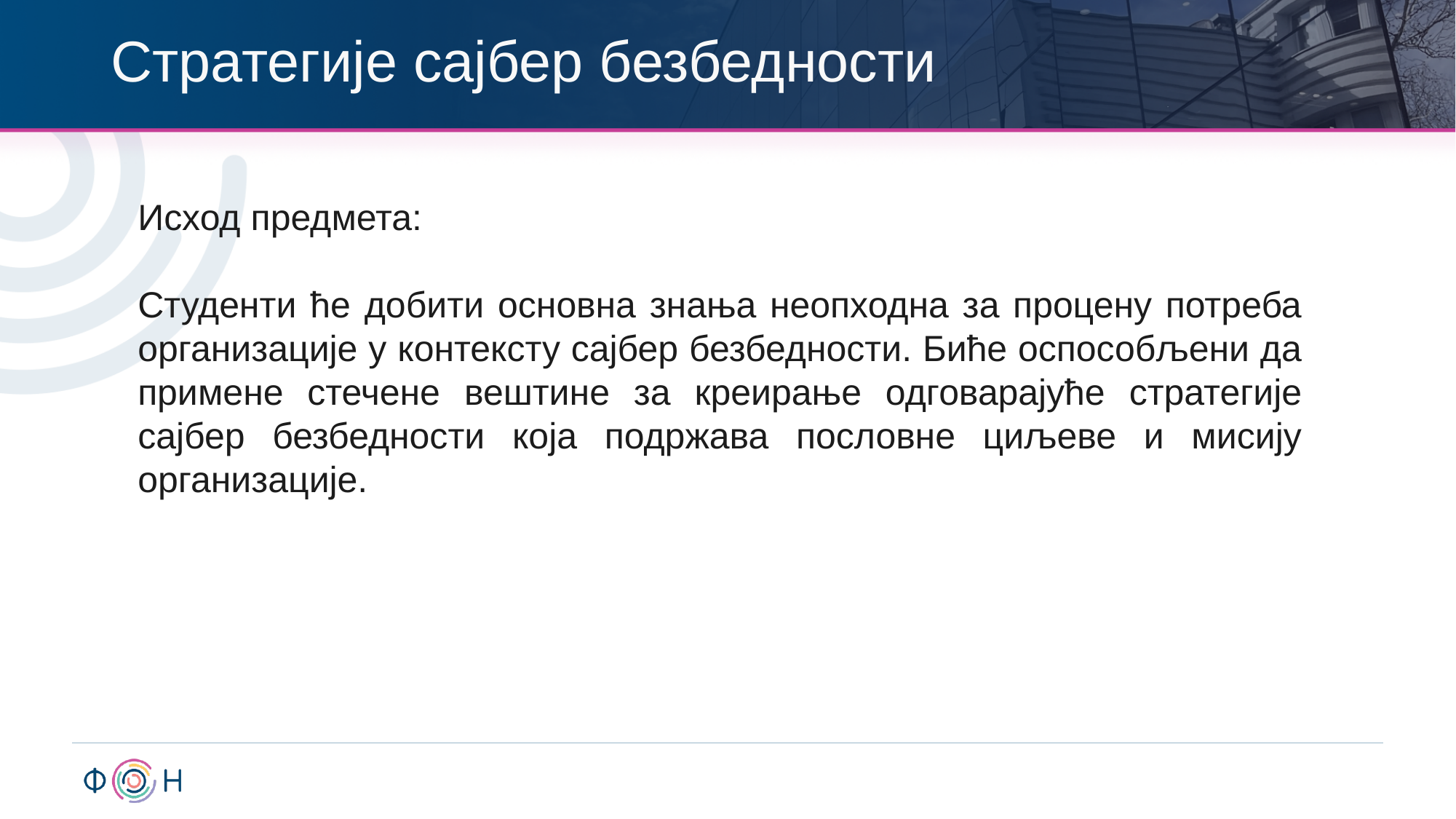

# Стратегије сајбер безбедности

Исход предмета:

Студенти ће добити основна знања неопходна за процену потреба организације у контексту сајбер безбедности. Биће оспособљени да примене стечене вештине за креирање одговарајуће стратегије сајбер безбедности која подржава пословне циљеве и мисију организације.